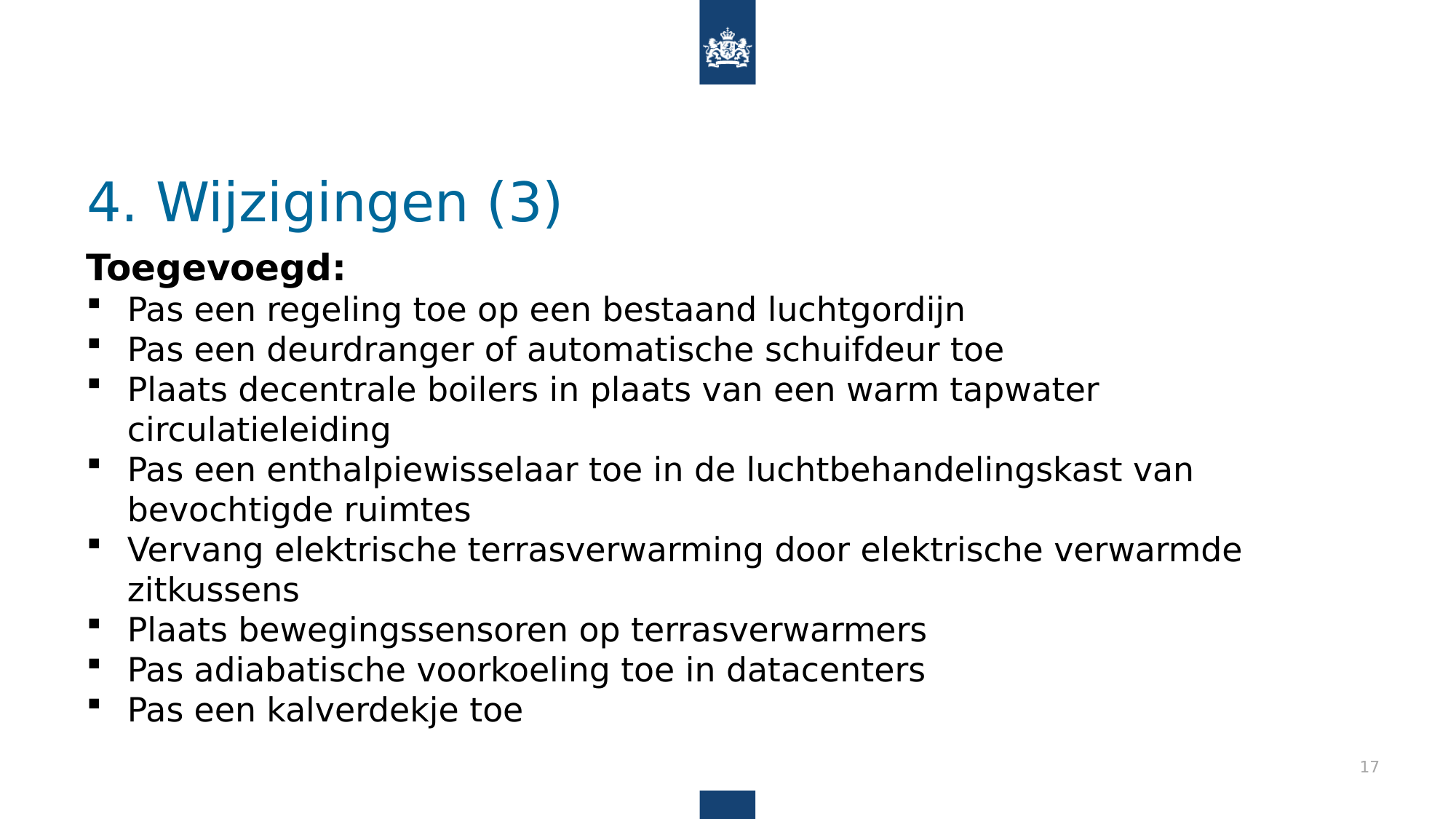

# 4. Wijzigingen (3)
Toegevoegd:
Pas een regeling toe op een bestaand luchtgordijn
Pas een deurdranger of automatische schuifdeur toe
Plaats decentrale boilers in plaats van een warm tapwater circulatieleiding
Pas een enthalpiewisselaar toe in de luchtbehandelingskast van bevochtigde ruimtes
Vervang elektrische terrasverwarming door elektrische verwarmde zitkussens
Plaats bewegingssensoren op terrasverwarmers
Pas adiabatische voorkoeling toe in datacenters
Pas een kalverdekje toe

17